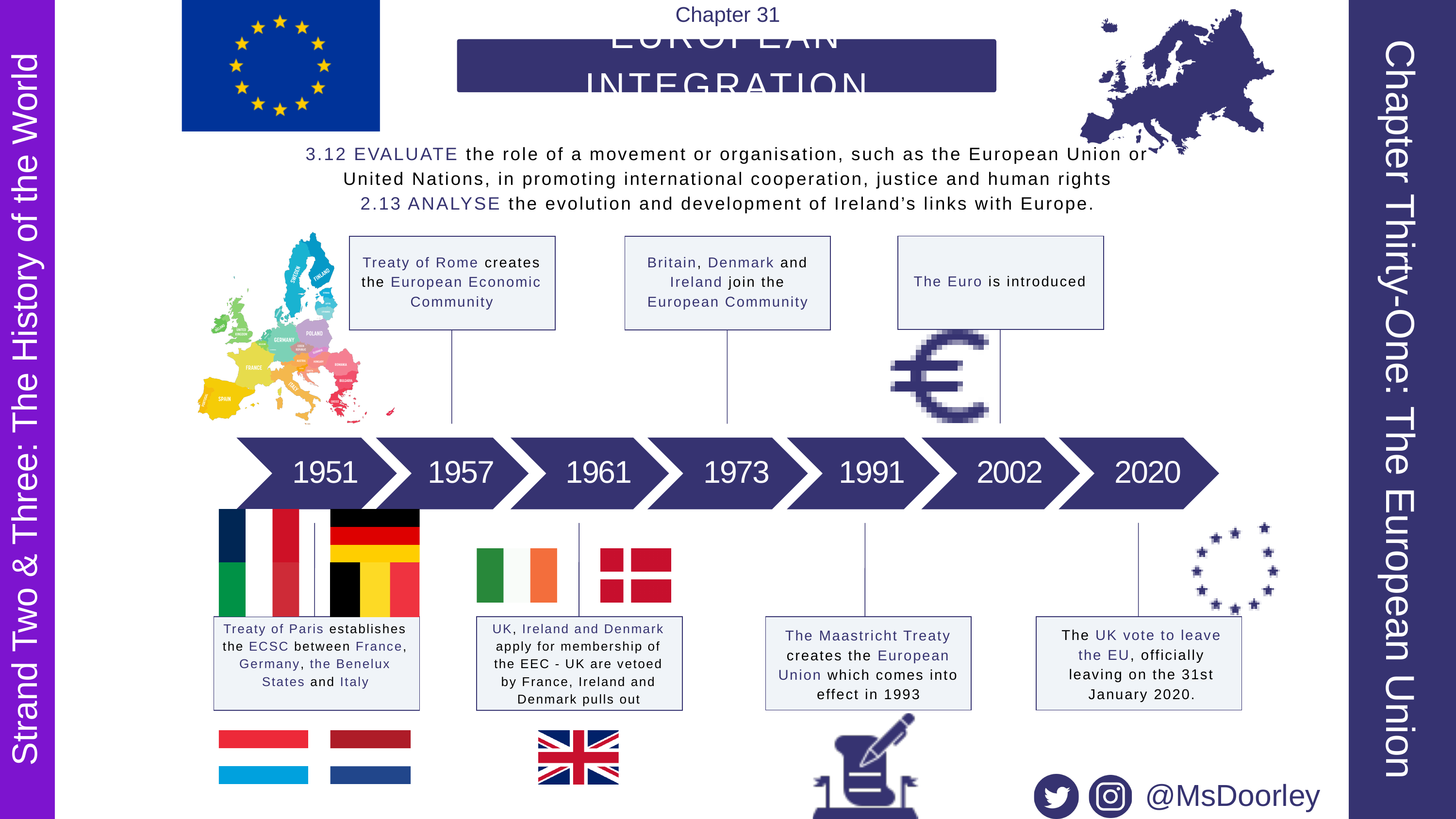

Chapter 31

EUROPEAN INTEGRATION
3.12 EVALUATE the role of a movement or organisation, such as the European Union or United Nations, in promoting international cooperation, justice and human rights
2.13 ANALYSE the evolution and development of Ireland’s links with Europe.

Treaty of Rome creates the European Economic Community
Britain, Denmark and Ireland join the European Community
The Euro is introduced

Chapter Thirty-One: The European Union
Strand Two & Three: The History of the World

1951

1957

1961

1973

1991

2002

2020

Treaty of Paris establishes the ECSC between France, Germany, the Benelux States and Italy
UK, Ireland and Denmark apply for membership of the EEC - UK are vetoed by France, Ireland and Denmark pulls out
The UK vote to leave the EU, officially leaving on the 31st January 2020.
The Maastricht Treaty creates the European Union which comes into effect in 1993

@MsDoorley